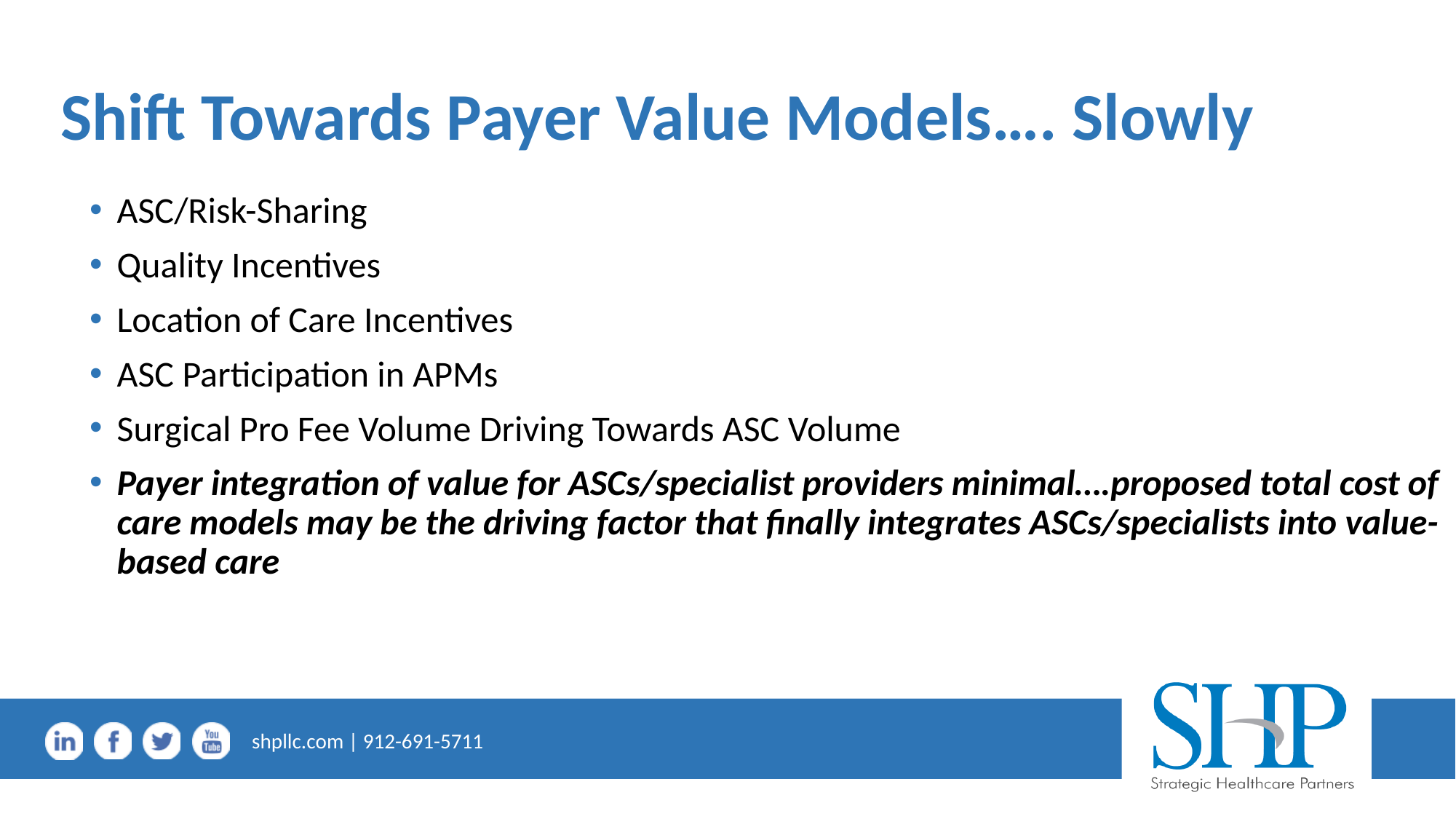

# Shift Towards Payer Value Models…. Slowly
ASC/Risk-Sharing
Quality Incentives
Location of Care Incentives
ASC Participation in APMs
Surgical Pro Fee Volume Driving Towards ASC Volume
Payer integration of value for ASCs/specialist providers minimal….proposed total cost of care models may be the driving factor that finally integrates ASCs/specialists into value-based care